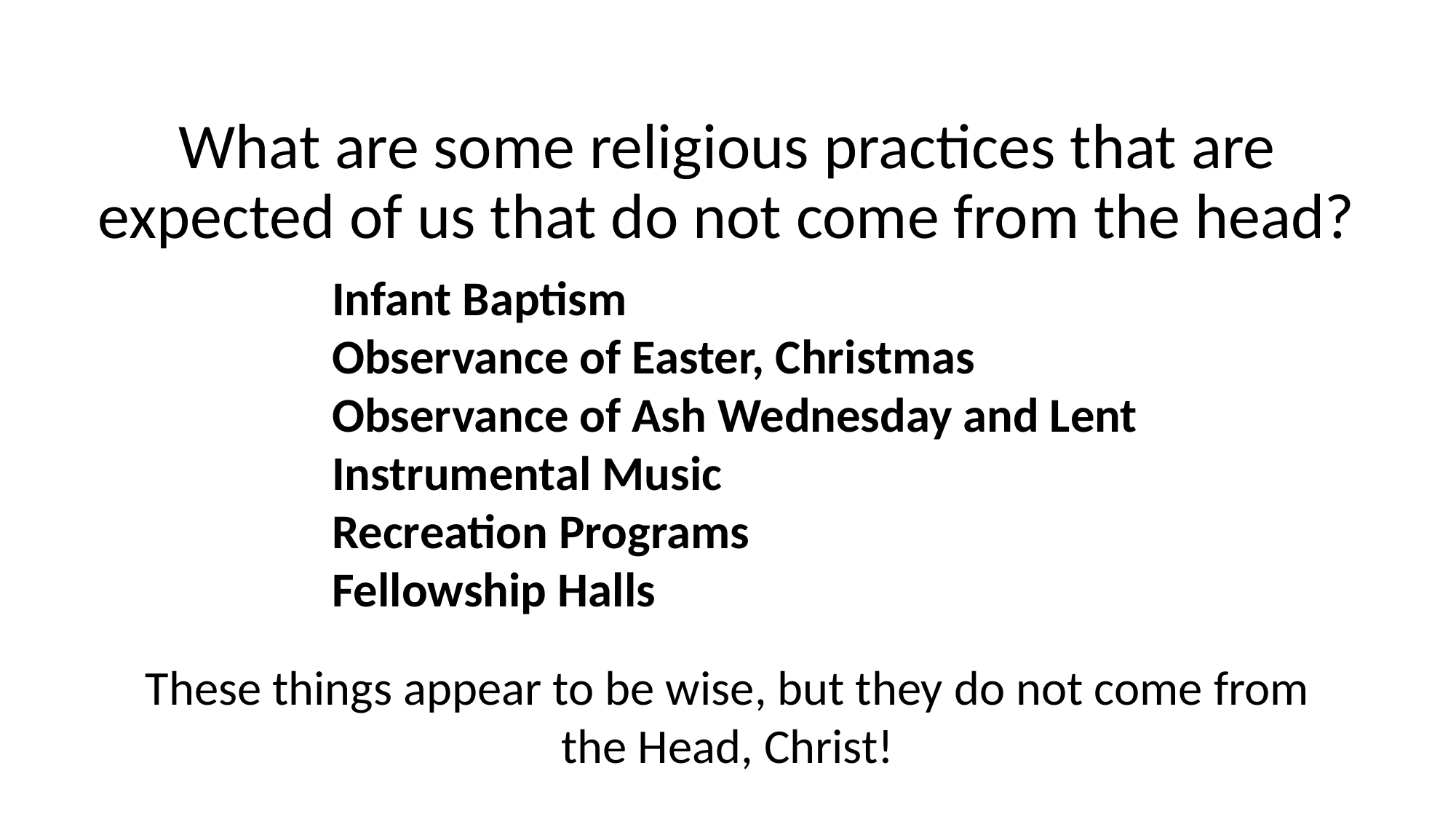

# What are some religious practices that are expected of us that do not come from the head?
Infant Baptism
Observance of Easter, Christmas
Observance of Ash Wednesday and Lent
Instrumental Music
Recreation Programs
Fellowship Halls

These things appear to be wise, but they do not come from the Head, Christ!